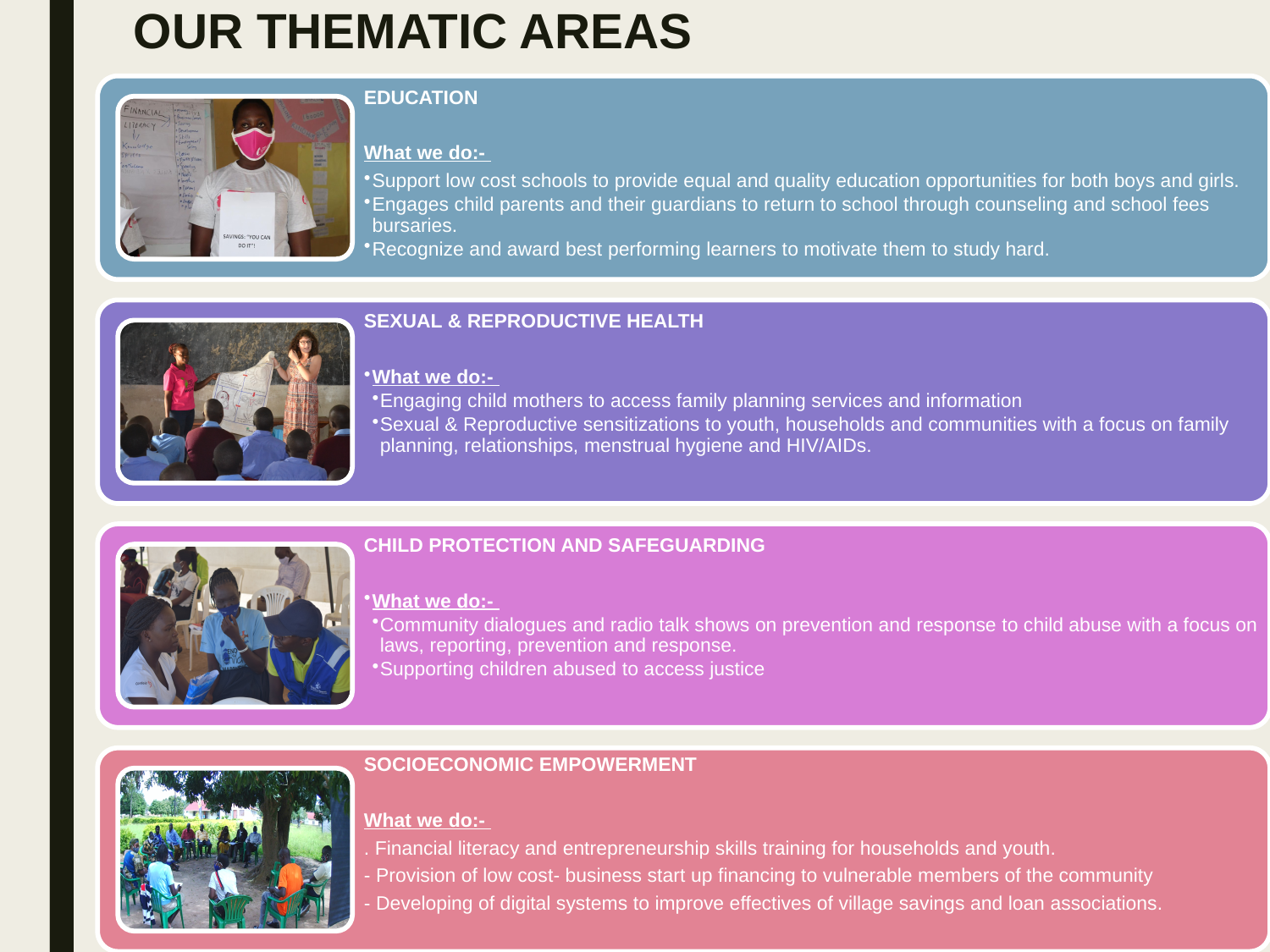

# OUR THEMATIC AREAS
EDUCATION

What we do:-
Support low cost schools to provide equal and quality education opportunities for both boys and girls.
Engages child parents and their guardians to return to school through counseling and school fees bursaries.
Recognize and award best performing learners to motivate them to study hard.
SEXUAL & REPRODUCTIVE HEALTH

What we do:-
Engaging child mothers to access family planning services and information
Sexual & Reproductive sensitizations to youth, households and communities with a focus on family planning, relationships, menstrual hygiene and HIV/AIDs.

CHILD PROTECTION AND SAFEGUARDING

What we do:-
Community dialogues and radio talk shows on prevention and response to child abuse with a focus on laws, reporting, prevention and response.
Supporting children abused to access justice
SOCIOECONOMIC EMPOWERMENT

What we do:-
. Financial literacy and entrepreneurship skills training for households and youth.
- Provision of low cost- business start up financing to vulnerable members of the community
- Developing of digital systems to improve effectives of village savings and loan associations.